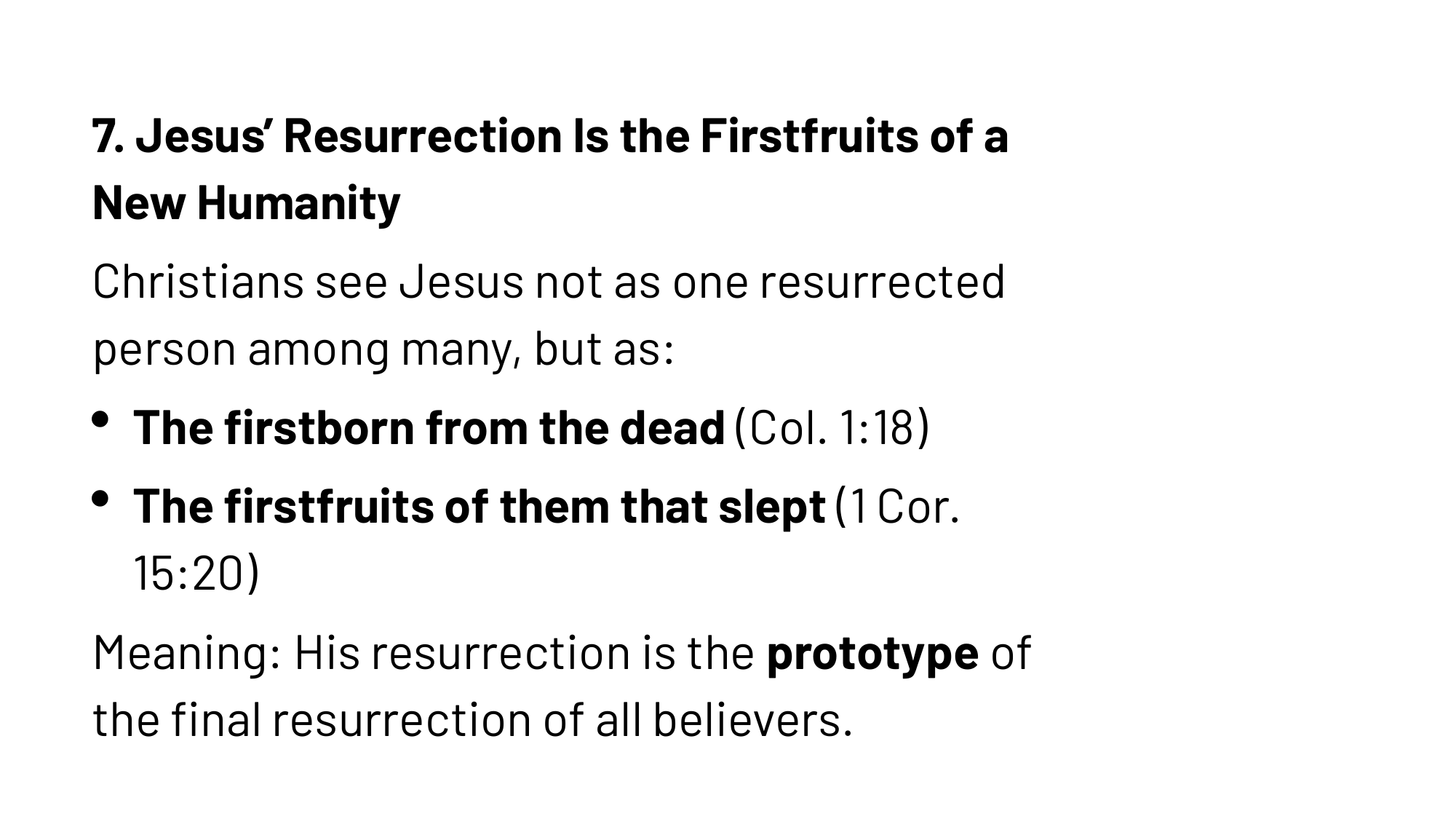

7. Jesus’ Resurrection Is the Firstfruits of a New Humanity
Christians see Jesus not as one resurrected person among many, but as:
The firstborn from the dead (Col. 1:18)
The firstfruits of them that slept (1 Cor. 15:20)
Meaning: His resurrection is the prototype of the final resurrection of all believers.